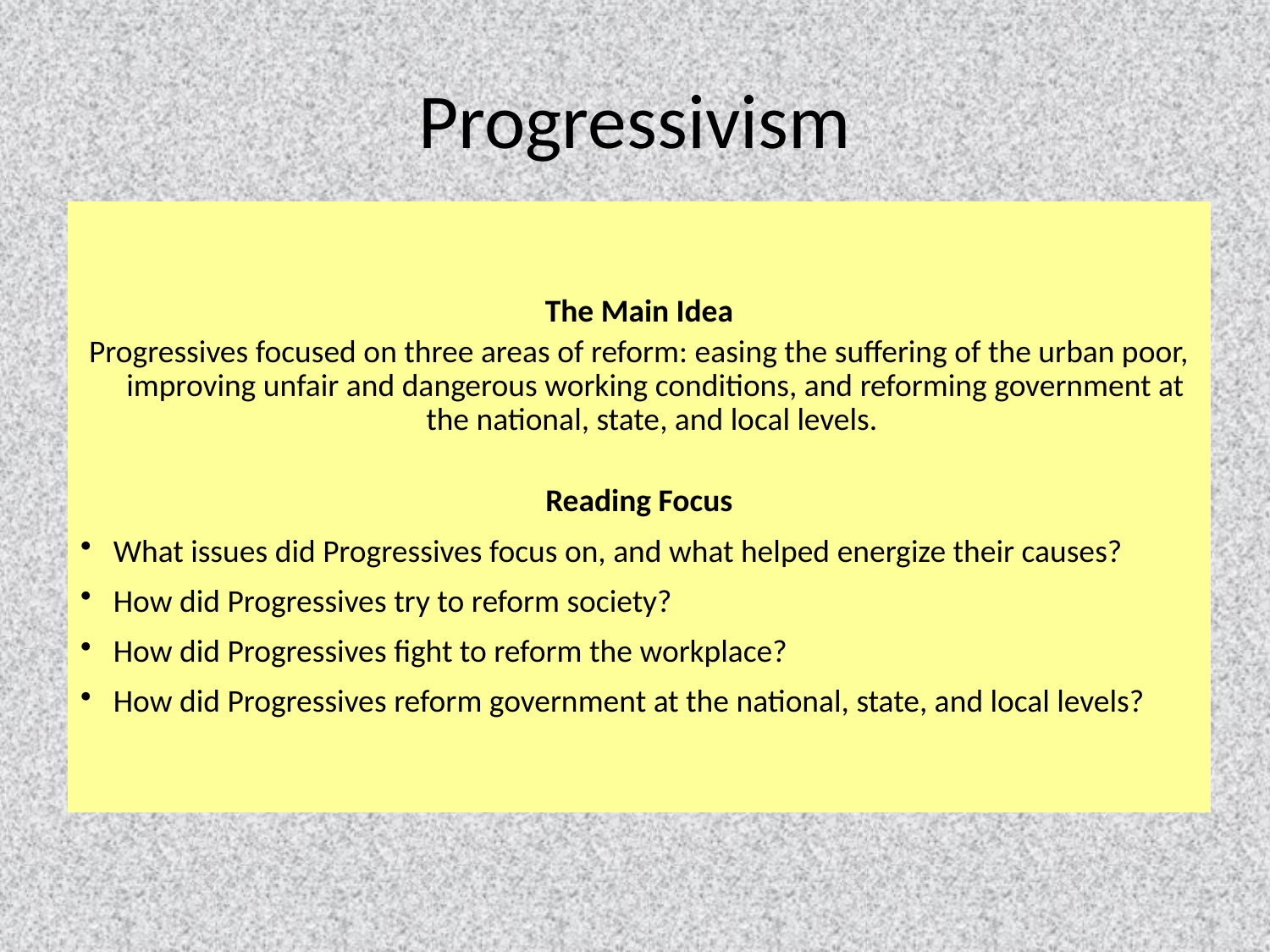

# Progressivism
The Main Idea
Progressives focused on three areas of reform: easing the suffering of the urban poor, improving unfair and dangerous working conditions, and reforming government at the national, state, and local levels.

Reading Focus
What issues did Progressives focus on, and what helped energize their causes?
How did Progressives try to reform society?
How did Progressives fight to reform the workplace?
How did Progressives reform government at the national, state, and local levels?